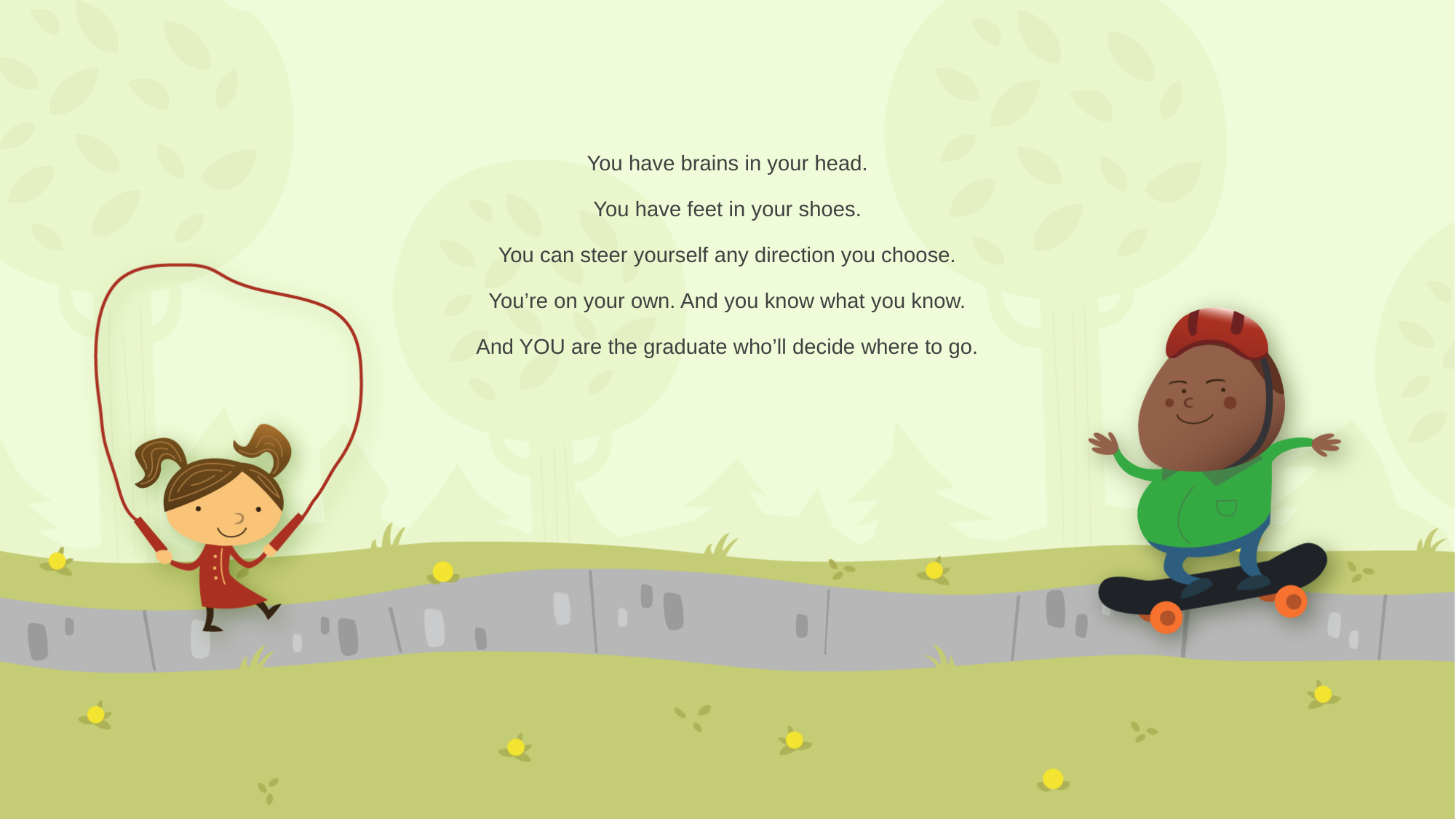

# You have brains in your head. You have feet in your shoes. You can steer yourself any direction you choose. You’re on your own. And you know what you know. And YOU are the graduate who’ll decide where to go.